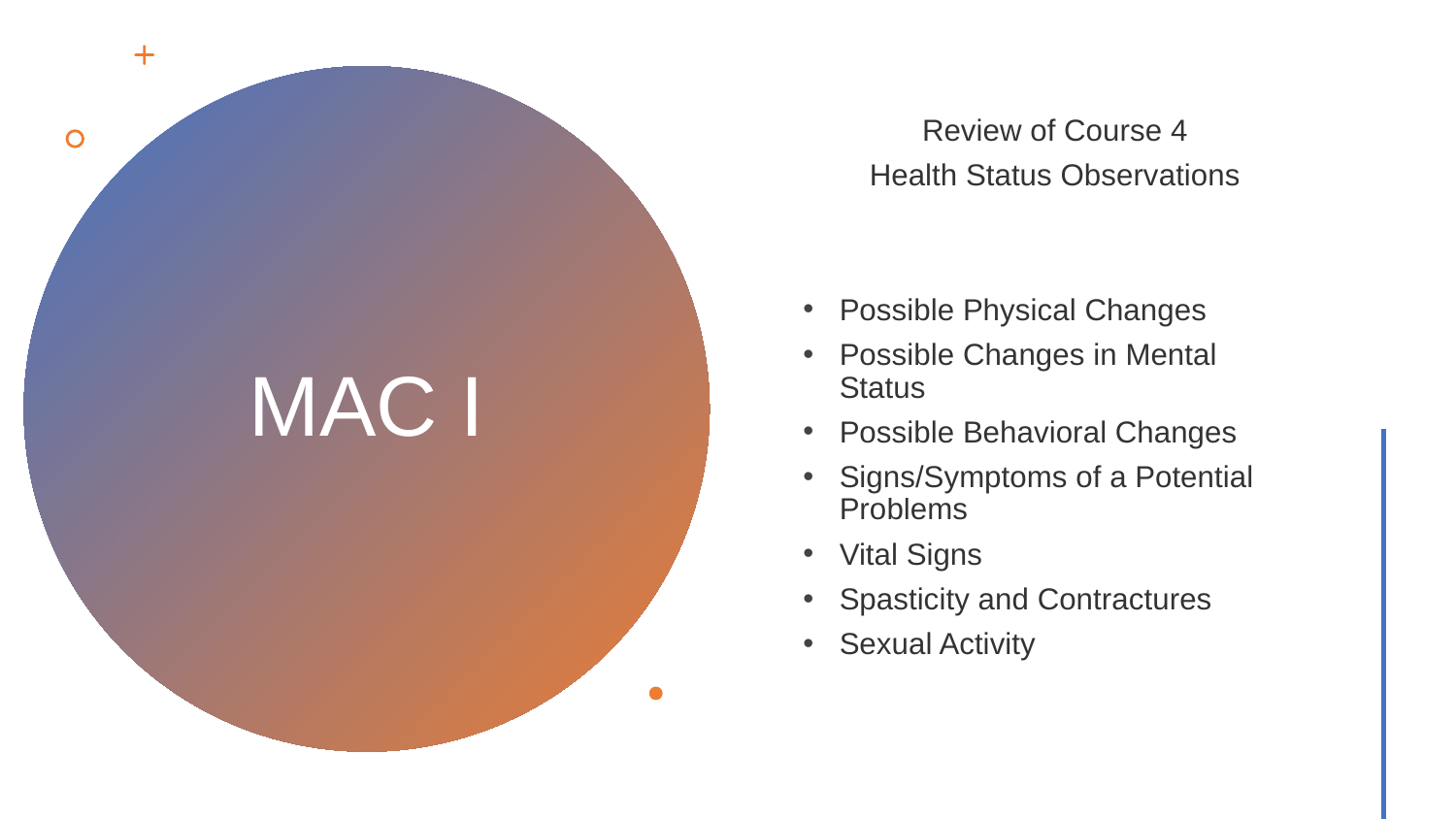

Review of Course 4
Health Status Observations

Possible Physical Changes
Possible Changes in Mental Status
Possible Behavioral Changes
Signs/Symptoms of a Potential Problems
Vital Signs
Spasticity and Contractures
Sexual Activity

# MAC I